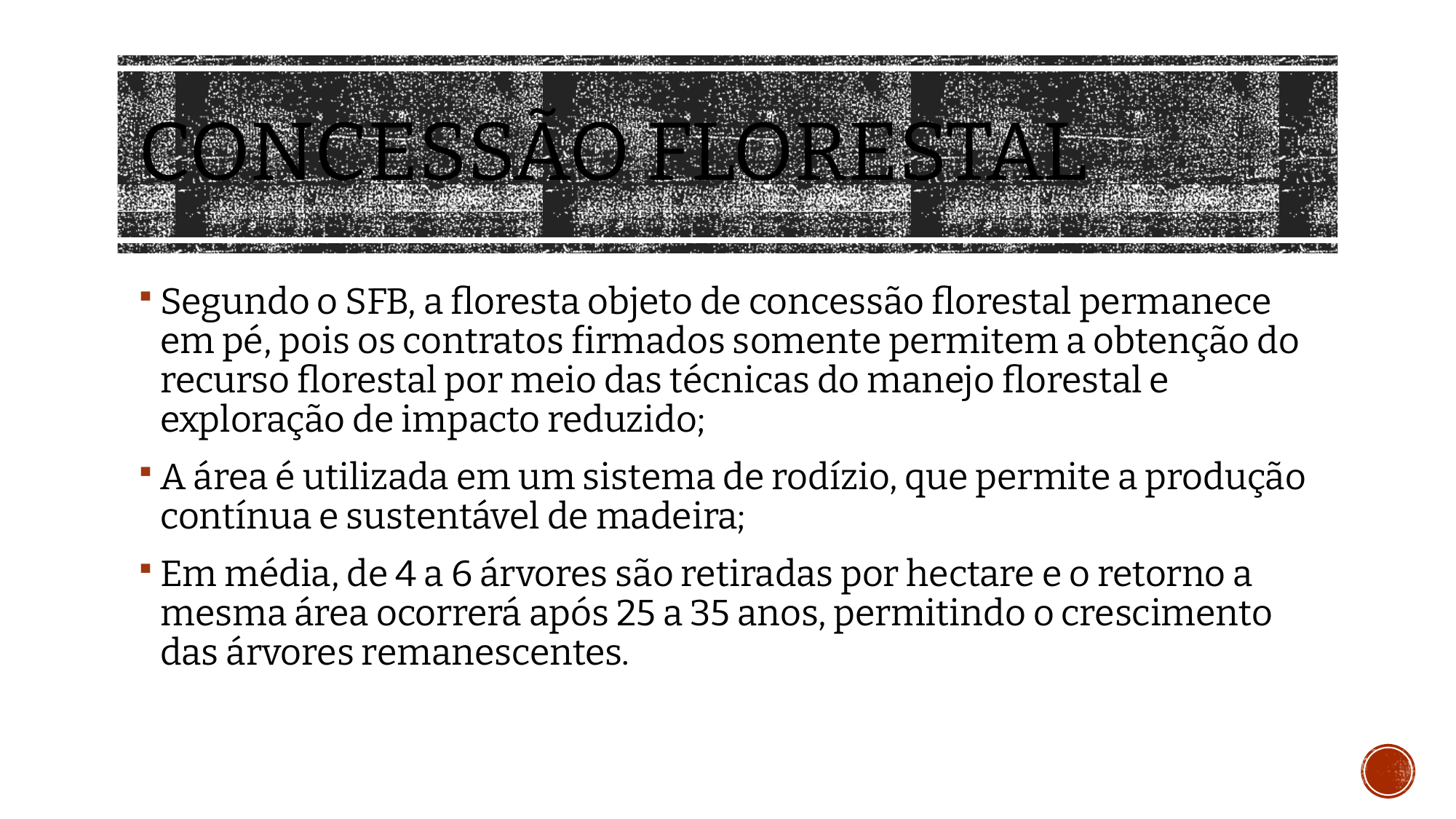

# CONCESSÃO FLORESTAL

Segundo o SFB, a floresta objeto de concessão florestal permanece em pé, pois os contratos firmados somente permitem a obtenção do recurso florestal por meio das técnicas do manejo florestal e exploração de impacto reduzido;
A área é utilizada em um sistema de rodízio, que permite a produção contínua e sustentável de madeira;
Em média, de 4 a 6 árvores são retiradas por hectare e o retorno a mesma área ocorrerá após 25 a 35 anos, permitindo o crescimento das árvores remanescentes.